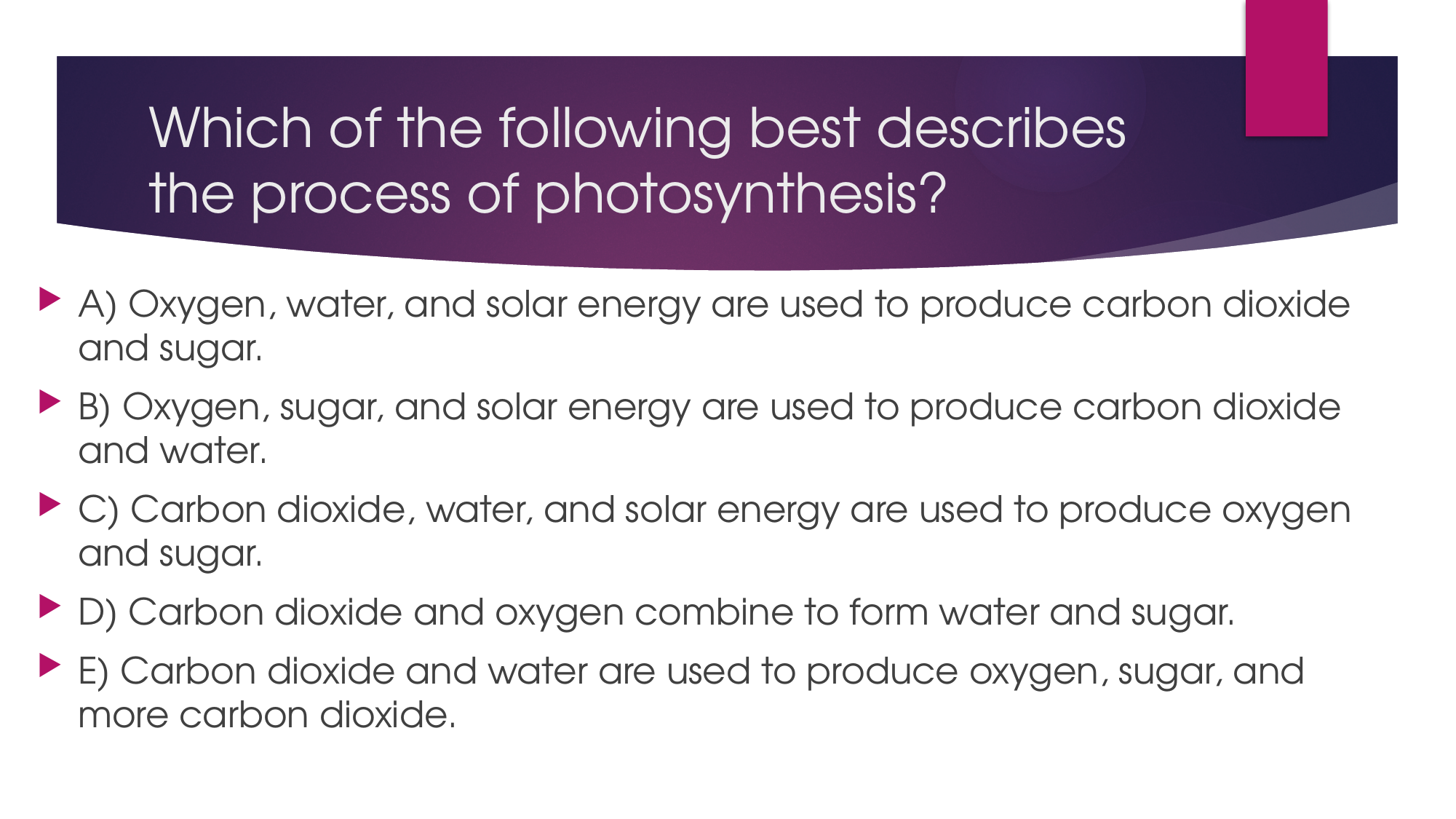

# Which of the following best describes the process of photosynthesis?
A) Oxygen, water, and solar energy are used to produce carbon dioxide and sugar.
B) Oxygen, sugar, and solar energy are used to produce carbon dioxide and water.
C) Carbon dioxide, water, and solar energy are used to produce oxygen and sugar.
D) Carbon dioxide and oxygen combine to form water and sugar.
E) Carbon dioxide and water are used to produce oxygen, sugar, and more carbon dioxide.